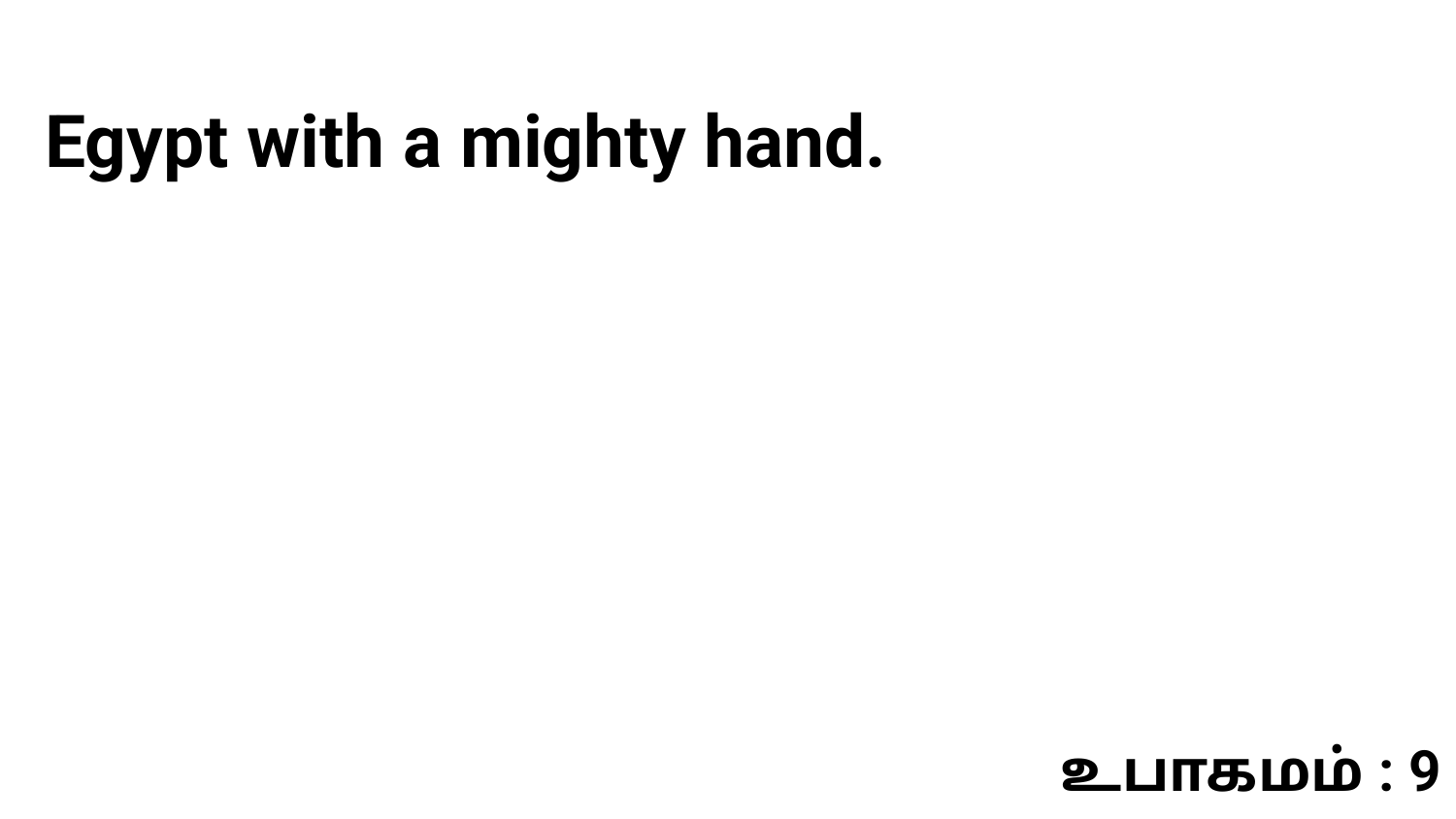

Egypt with a mighty hand.
உபாகமம் : 9